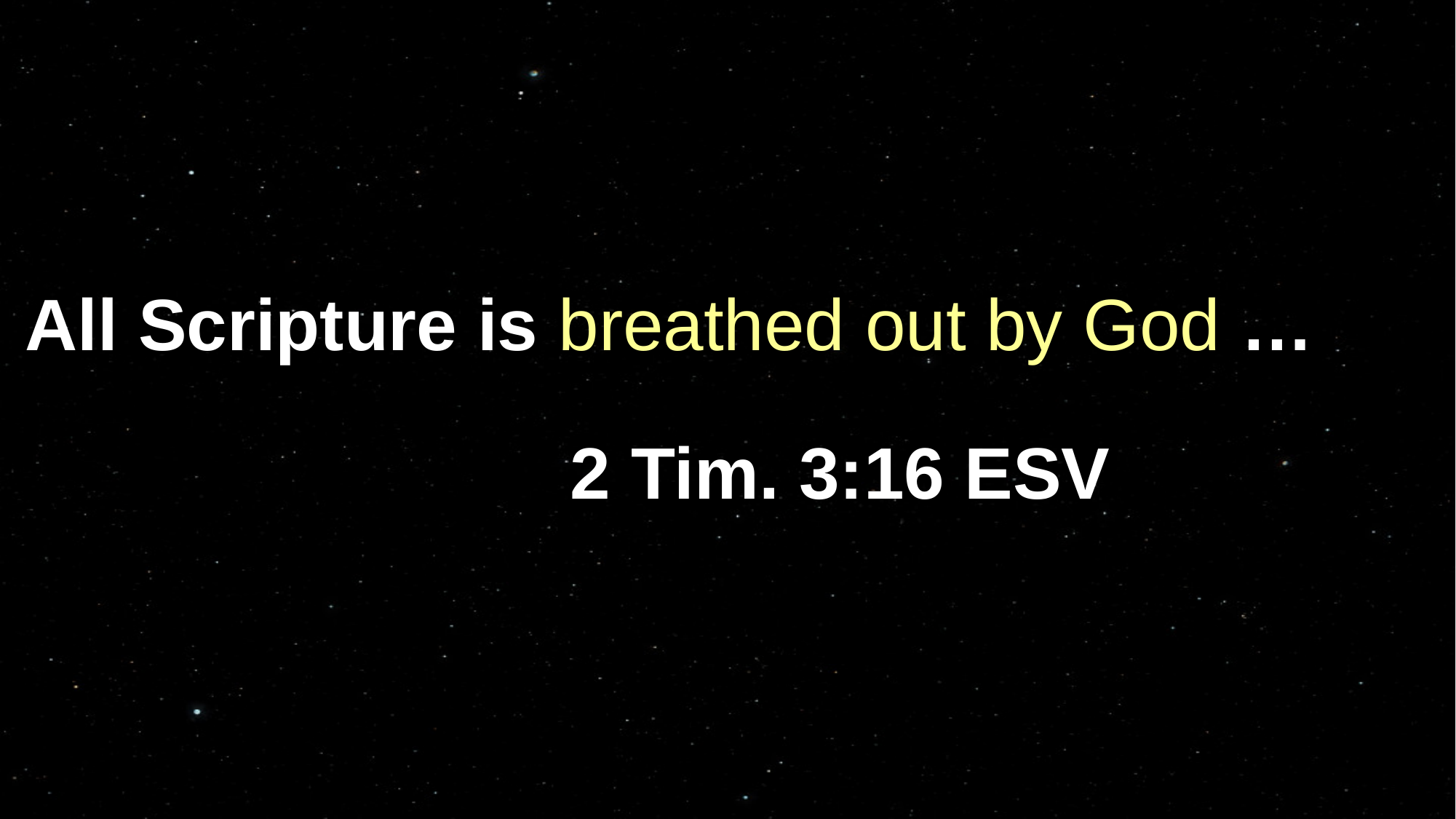

All Scripture is breathed out by God …
                           2 Tim. 3:16 ESV